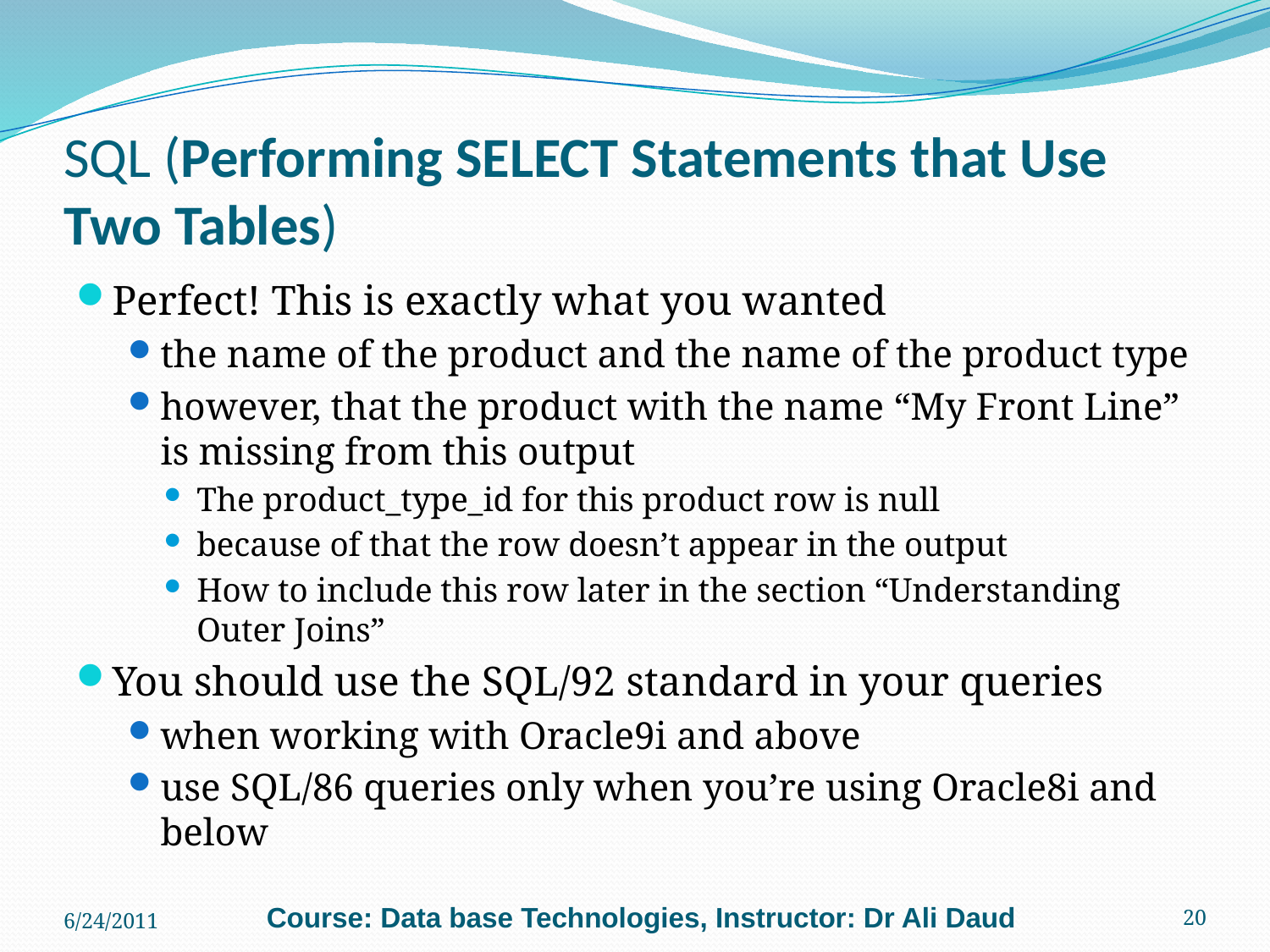

# SQL (Performing SELECT Statements that Use Two Tables)
Perfect! This is exactly what you wanted
the name of the product and the name of the product type
however, that the product with the name “My Front Line” is missing from this output
The product_type_id for this product row is null
because of that the row doesn’t appear in the output
How to include this row later in the section “Understanding Outer Joins”
You should use the SQL/92 standard in your queries
when working with Oracle9i and above
use SQL/86 queries only when you’re using Oracle8i and below
6/24/2011
Course: Data base Technologies, Instructor: Dr Ali Daud
20